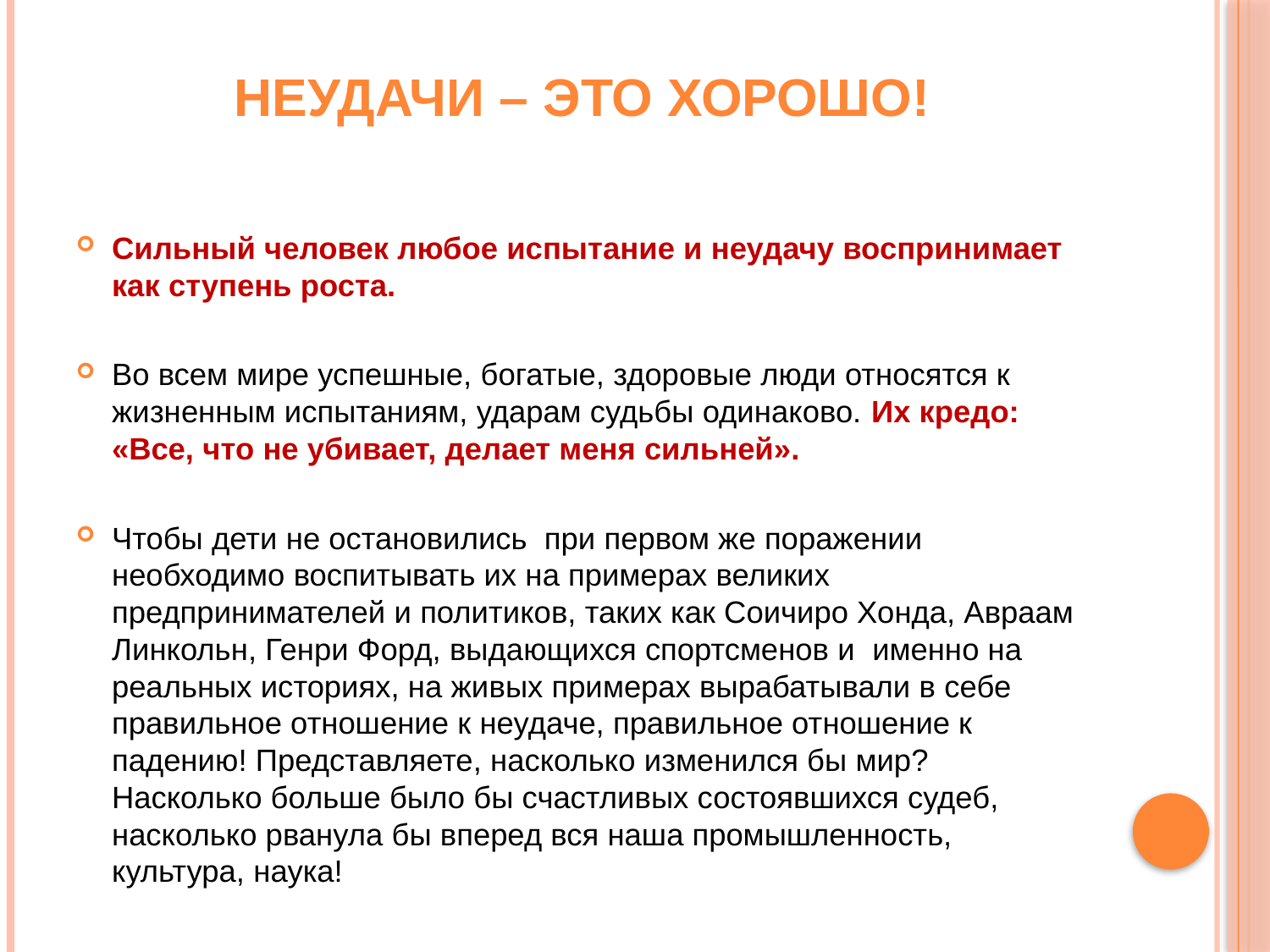

# Неудачи – это хорошо!
Сильный человек любое испытание и неудачу воспринимает как ступень роста.

Во всем мире успешные, богатые, здоровые люди относятся к жизненным испытаниям, ударам судьбы одинаково. Их кредо: «Все, что не убивает, делает меня сильней».

Чтобы дети не остановились  при первом же поражении необходимо воспитывать их на примерах великих предпринимателей и политиков, таких как Соичиро Хонда, Авраам Линкольн, Генри Форд, выдающихся спортсменов и  именно на реальных историях, на живых примерах вырабатывали в себе правильное отношение к неудаче, правильное отношение к падению! Представляете, насколько изменился бы мир? Насколько больше было бы счастливых состоявшихся судеб, насколько рванула бы вперед вся наша промышленность, культура, наука!